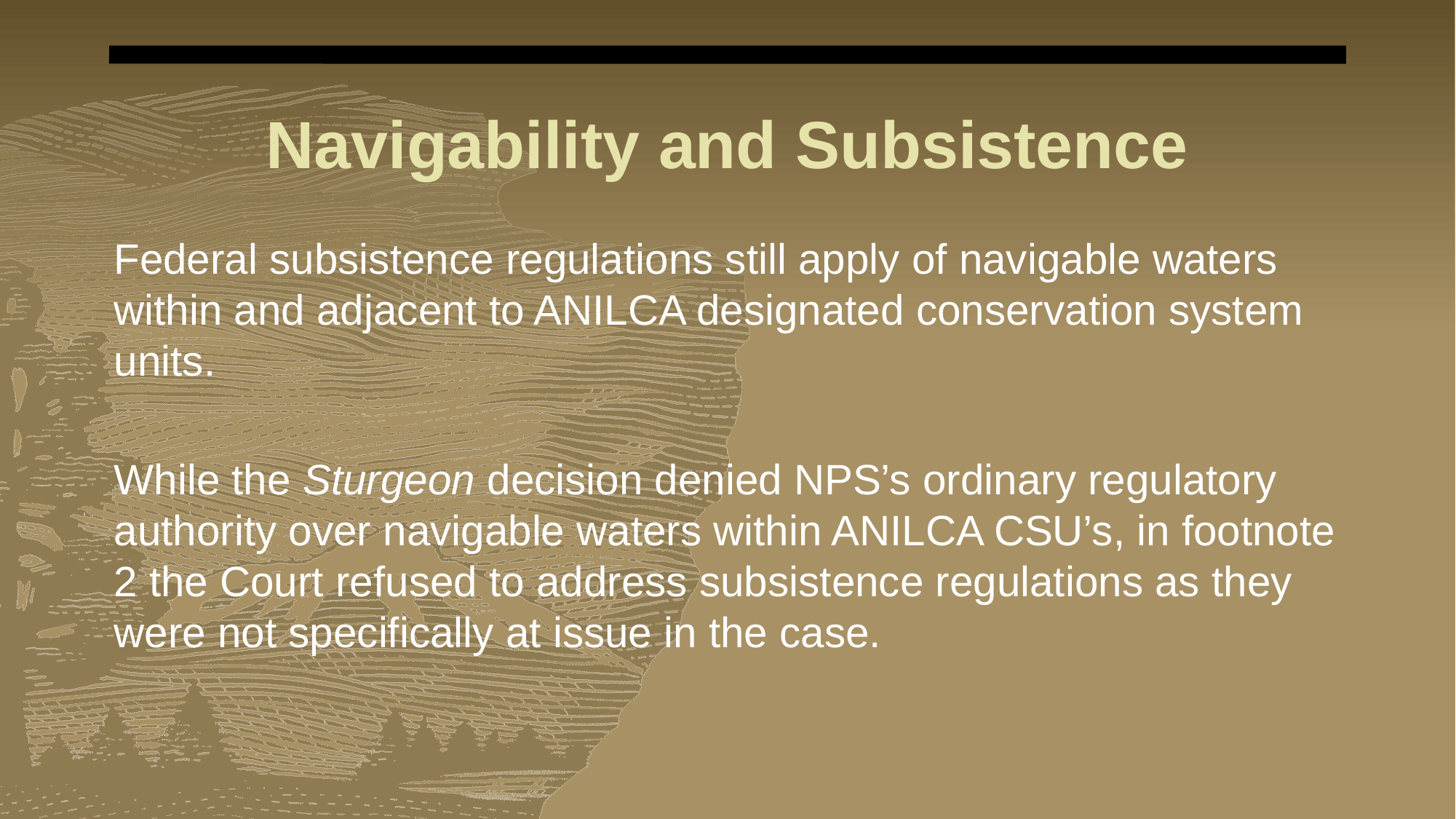

# Navigability and Subsistence
Federal subsistence regulations still apply of navigable waters within and adjacent to ANILCA designated conservation system units.

While the Sturgeon decision denied NPS’s ordinary regulatory authority over navigable waters within ANILCA CSU’s, in footnote 2 the Court refused to address subsistence regulations as they were not specifically at issue in the case.